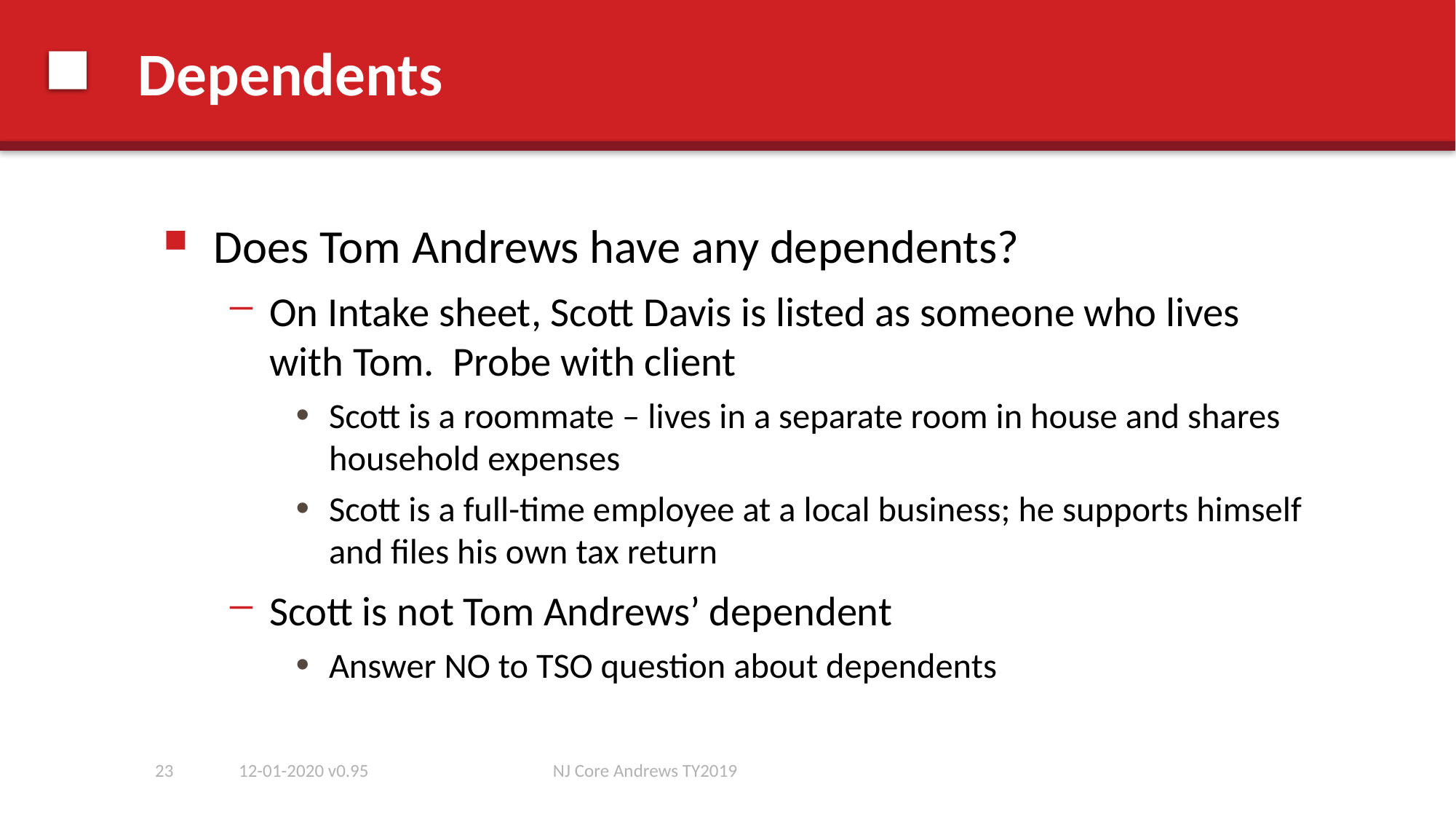

# Dependents
 Does Tom Andrews have any dependents?
On Intake sheet, Scott Davis is listed as someone who lives with Tom.  Probe with client
Scott is a roommate – lives in a separate room in house and shares household expenses
Scott is a full-time employee at a local business; he supports himself and files his own tax return
Scott is not Tom Andrews’ dependent
Answer NO to TSO question about dependents

23
12-01-2020 v0.95
NJ Core Andrews TY2019